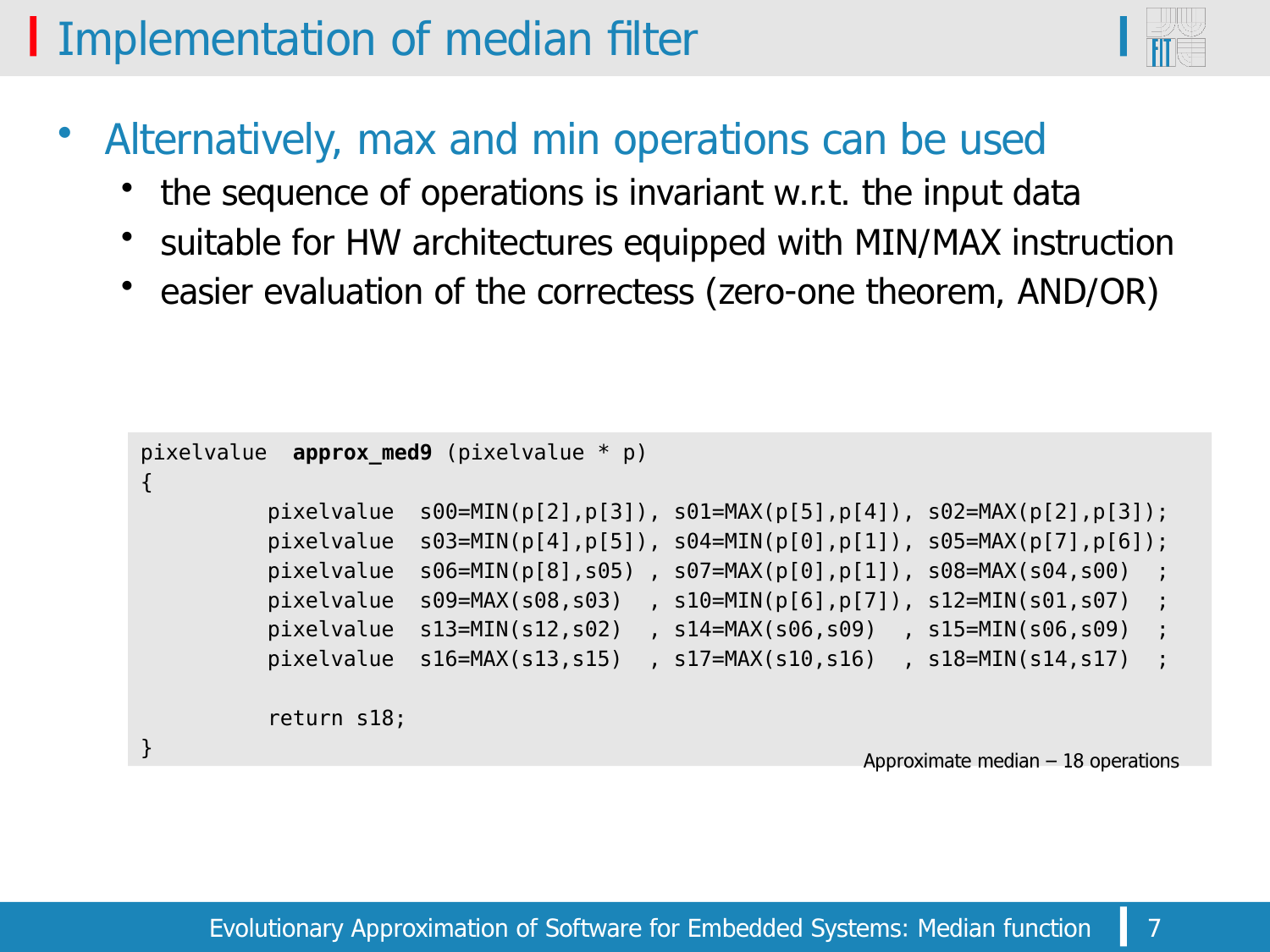

# Implementation of median filter
Alternatively, max and min operations can be used
the sequence of operations is invariant w.r.t. the input data
suitable for HW architectures equipped with MIN/MAX instruction
easier evaluation of the correctess (zero-one theorem, AND/OR)

pixelvalue  approx_med9 (pixelvalue * p)
{
	pixelvalue  s00=MIN(p[2],p[3]), s01=MAX(p[5],p[4]), s02=MAX(p[2],p[3]);
	pixelvalue  s03=MIN(p[4],p[5]), s04=MIN(p[0],p[1]), s05=MAX(p[7],p[6]);
	pixelvalue  s06=MIN(p[8],s05) , s07=MAX(p[0],p[1]), s08=MAX(s04,s00)  ;
	pixelvalue  s09=MAX(s08,s03)  , s10=MIN(p[6],p[7]), s12=MIN(s01,s07)  ;
	pixelvalue  s13=MIN(s12,s02)  , s14=MAX(s06,s09)  , s15=MIN(s06,s09)  ;
	pixelvalue  s16=MAX(s13,s15)  , s17=MAX(s10,s16)  , s18=MIN(s14,s17)  ;

          return s18;
}
Approximate median – 18 operations
Evolutionary Approximation of Software for Embedded Systems: Median function
7